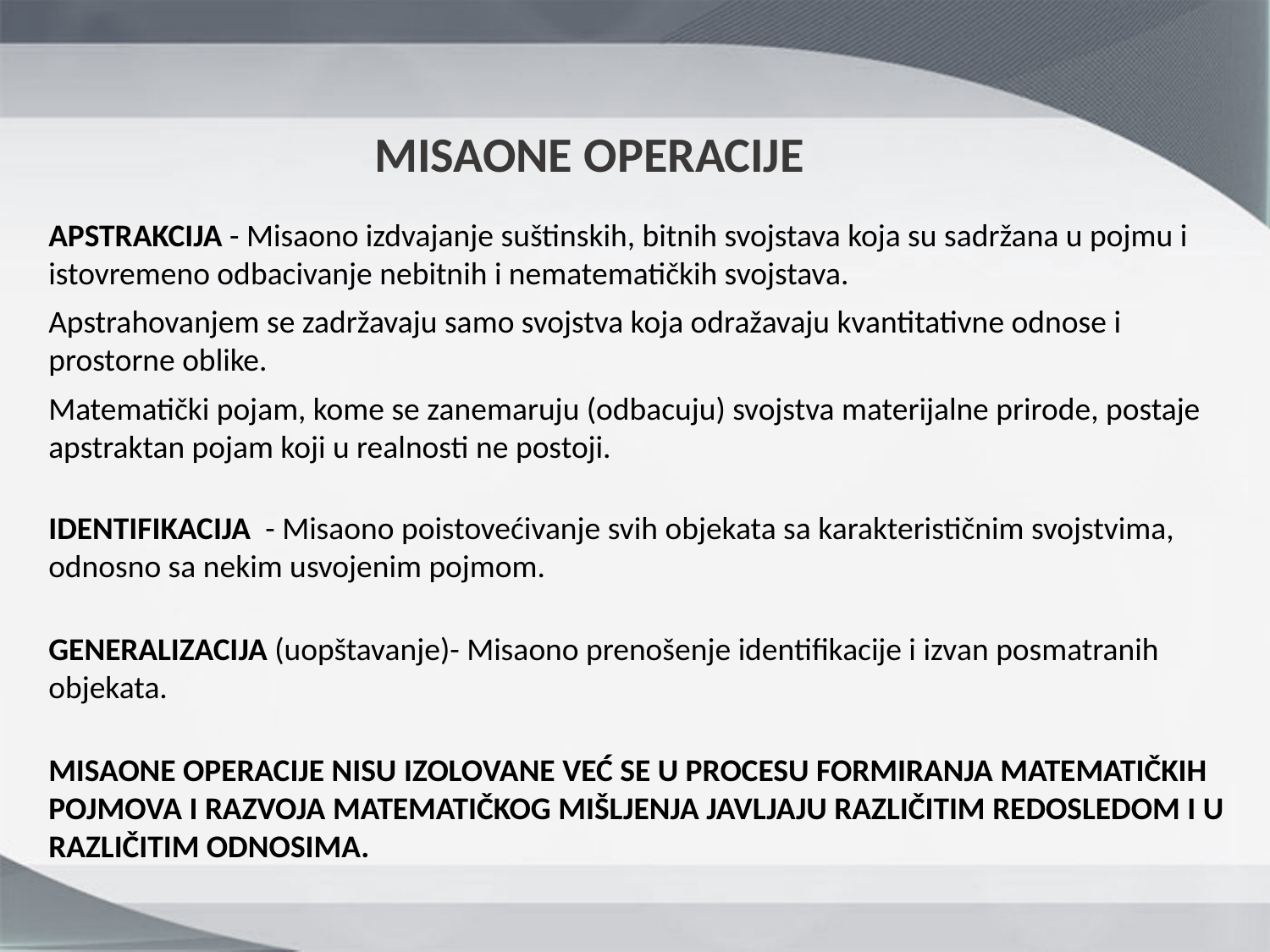

MISAONE OPERACIJE
APSTRAKCIJA - Misaono izdvajanje suštinskih, bitnih svojstava koja su sadržana u pojmu i istovremeno odbacivanje nebitnih i nematematičkih svojstava.
Apstrahovanjem se zadržavaju samo svojstva koja odražavaju kvantitativne odnose i prostorne oblike.
Matematički pojam, kome se zanemaruju (odbacuju) svojstva materijalne prirode, postaje apstraktan pojam koji u realnosti ne postoji.
IDENTIFIKACIJA  - Misaono poistovećivanje svih objekata sa karakterističnim svojstvima, odnosno sa nekim usvojenim pojmom.
GENERALIZACIJA (uopštavanje)- Misaono prenošenje identifikacije i izvan posmatranih objekata.
MISAONE OPERACIJE NISU IZOLOVANE VEĆ SE U PROCESU FORMIRANJA MATEMATIČKIH POJMOVA I RAZVOJA MATEMATIČKOG MIŠLJENJA JAVLJAJU RAZLIČITIM REDOSLEDOM I U RAZLIČITIM ODNOSIMA.